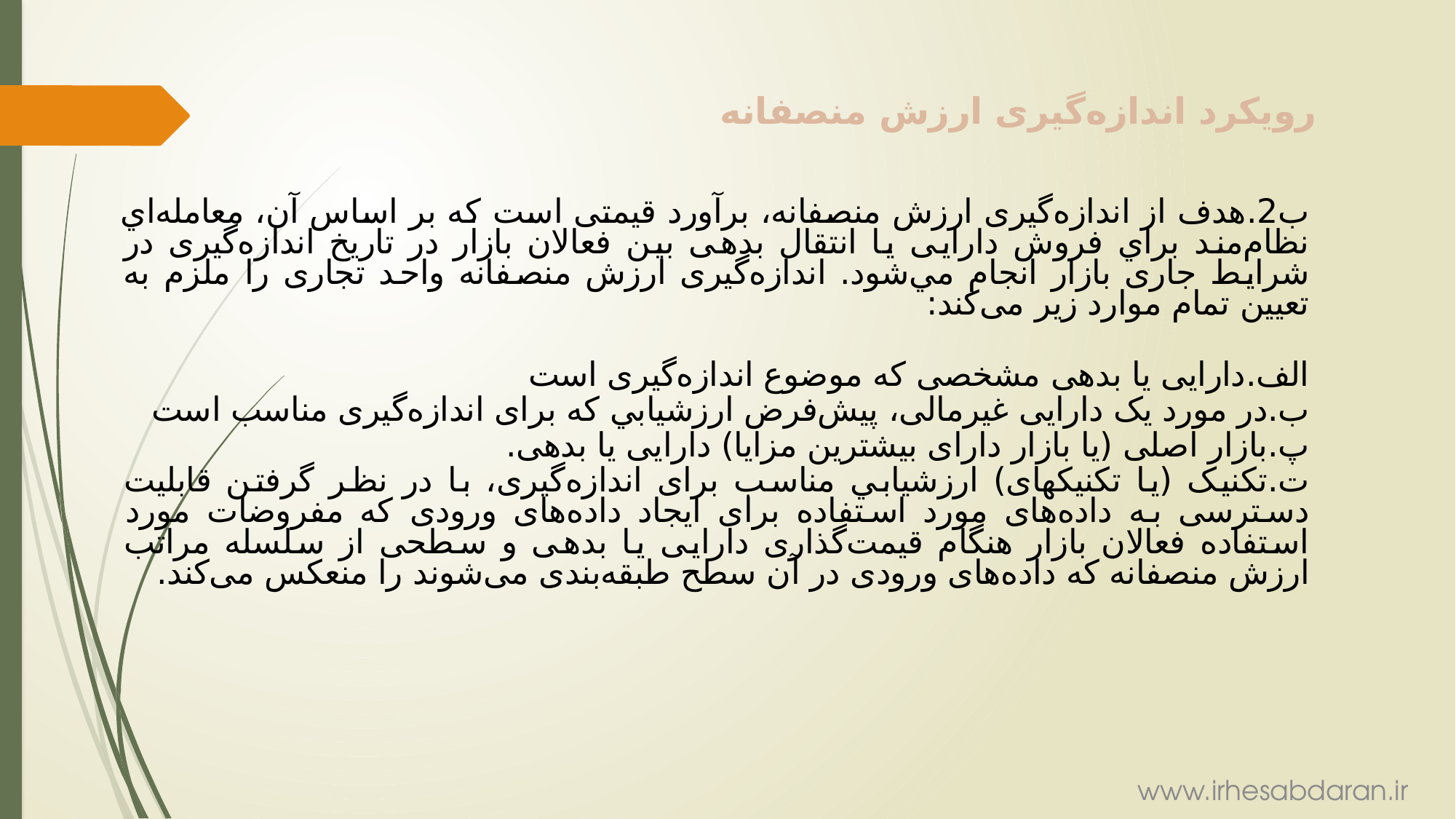

رويكرد اندازه‌گیری ارزش منصفانه
ب2.	هدف از اندازه‌گیری ارزش منصفانه، برآورد قیمتی است که بر اساس آن، معامله‌اي نظام‌مند براي فروش دارایی یا انتقال بدهی بین فعالان بازار در تاریخ اندازه‌گیری در شرایط جاری بازار انجام مي‌شود. اندازه‌گیری ارزش منصفانه واحد تجاری را ملزم به تعیین تمام موارد زیر می‌کند:

الف.	دارایی یا بدهی مشخصی که موضوع اندازه‌گیری است
ب.	در مورد یک دارایی غیرمالی، پیش‌فرض ارزشيابي که برای اندازه‌گیری مناسب است
پ.	بازار اصلی (یا بازار دارای بیشترین مزایا) دارایی یا بدهی.
ت.	تکنیک (يا تکنیکهای) ارزشيابي مناسب برای اندازه‌گیری، با در نظر گرفتن قابليت دسترسی به داده‌های مورد استفاده برای ایجاد داده‌های ورودی که مفروضات مورد استفاده فعالان بازار هنگام قیمت‌گذاری دارایی یا بدهی و سطحی از سلسله مراتب ارزش منصفانه که داده‌های ورودی در آن سطح طبقه‌بندی می‌شوند را منعکس می‌کند.
www.irhesabdaran.ir